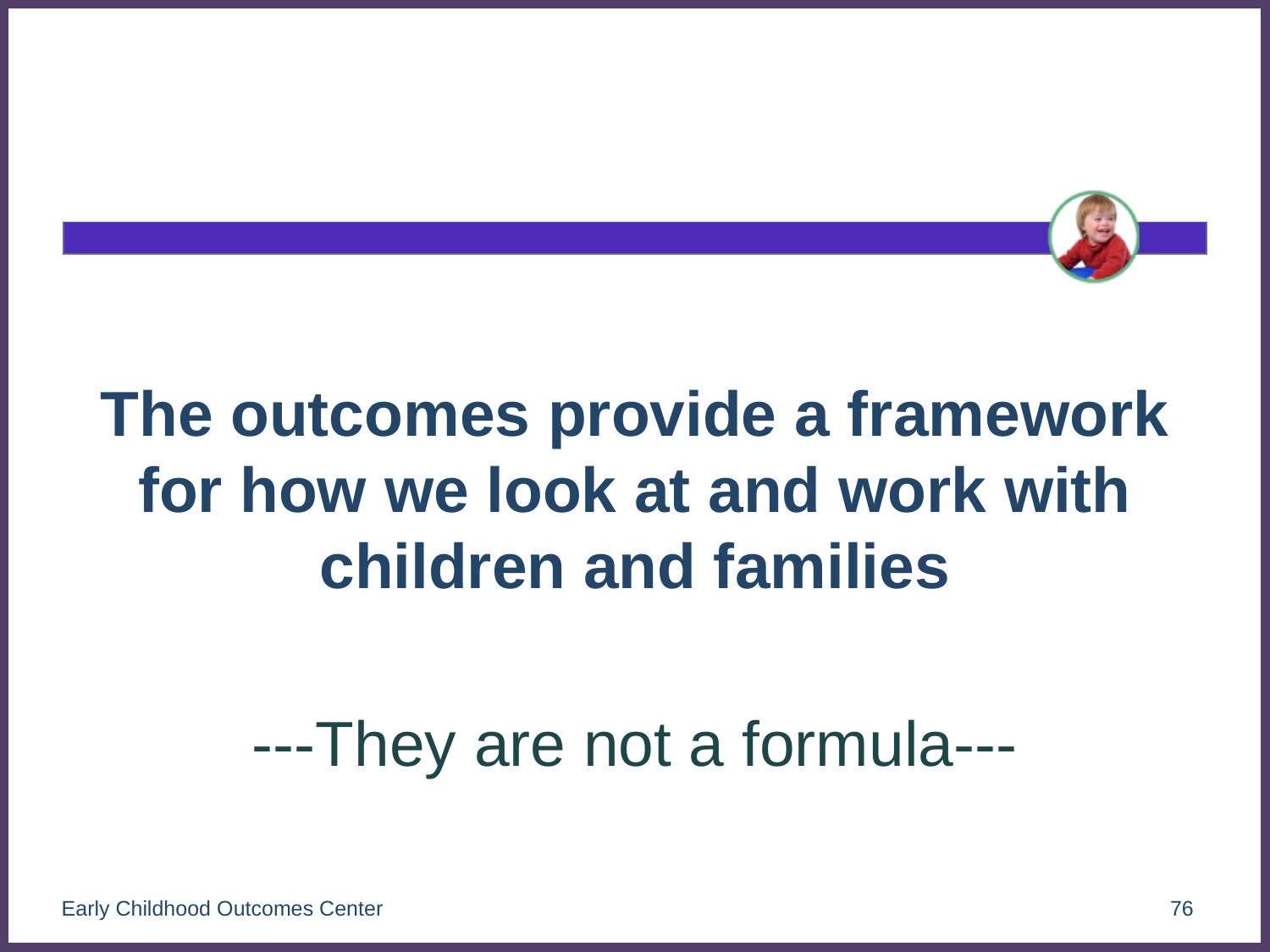

#

The outcomes provide a framework for how we look at and work with children and families

---They are not a formula---
Early Childhood Outcomes Center
76